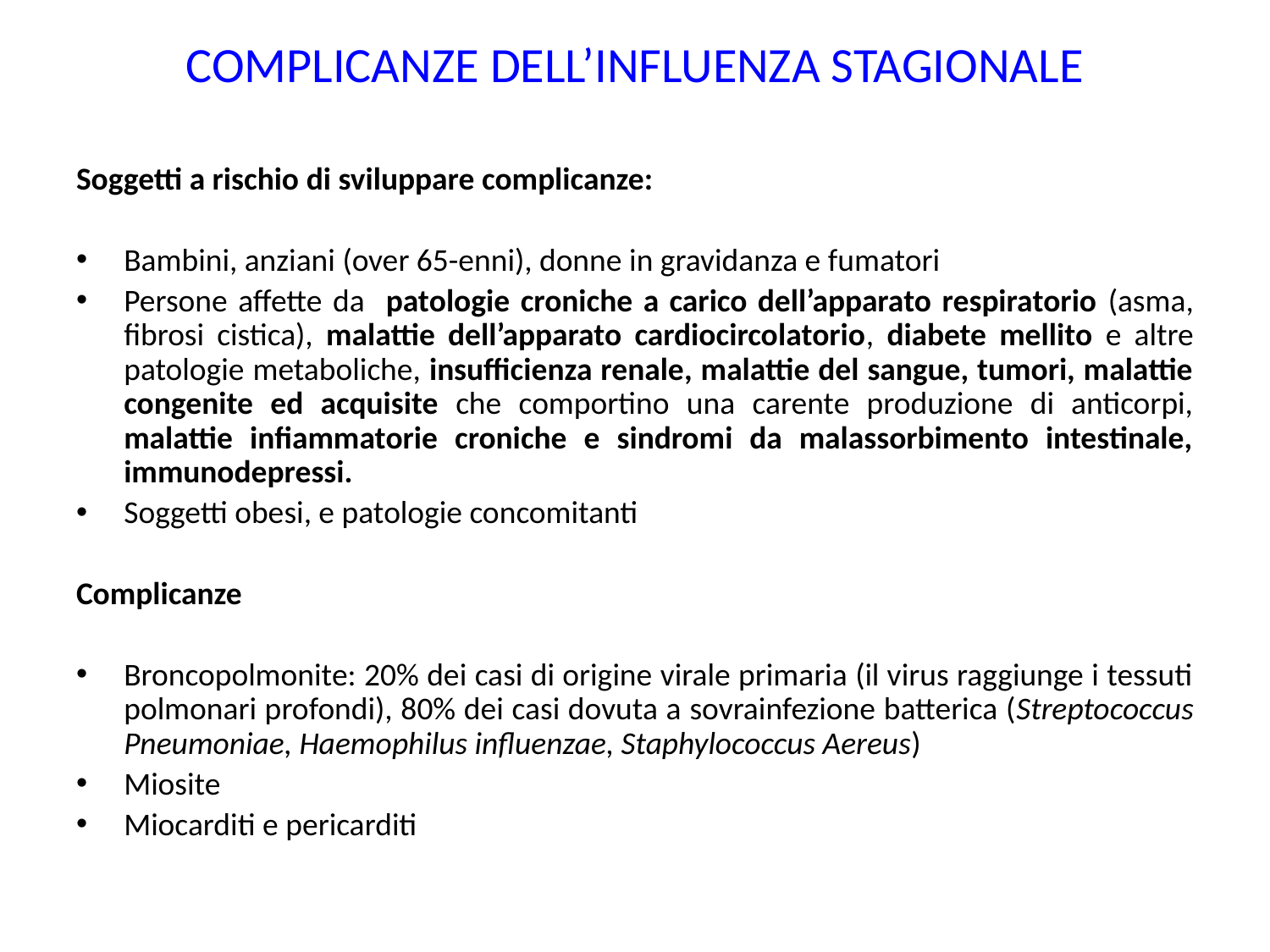

# COMPLICANZE DELL’INFLUENZA STAGIONALE
Soggetti a rischio di sviluppare complicanze:

Bambini, anziani (over 65-enni), donne in gravidanza e fumatori
Persone affette da  patologie croniche a carico dell’apparato respiratorio (asma, fibrosi cistica), malattie dell’apparato cardiocircolatorio, diabete mellito e altre patologie metaboliche, insufficienza renale, malattie del sangue, tumori, malattie congenite ed acquisite che comportino una carente produzione di anticorpi, malattie infiammatorie croniche e sindromi da malassorbimento intestinale, immunodepressi.
Soggetti obesi, e patologie concomitanti

Complicanze

Broncopolmonite: 20% dei casi di origine virale primaria (il virus raggiunge i tessuti polmonari profondi), 80% dei casi dovuta a sovrainfezione batterica (Streptococcus Pneumoniae, Haemophilus influenzae, Staphylococcus Aereus)
Miosite
Miocarditi e pericarditi